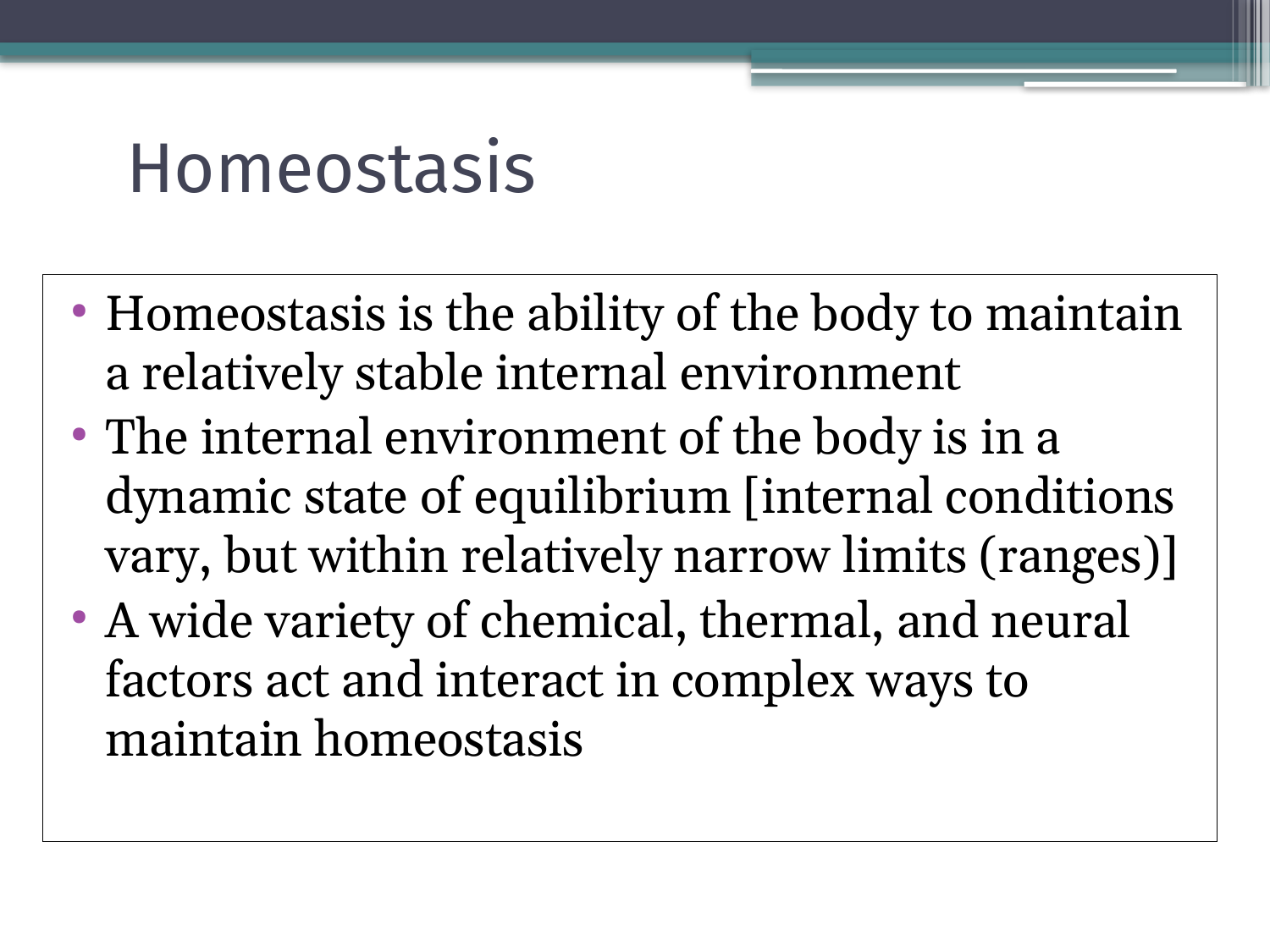

# Homeostasis
Homeostasis is the ability of the body to maintain a relatively stable internal environment
The internal environment of the body is in a dynamic state of equilibrium [internal conditions vary, but within relatively narrow limits (ranges)]
A wide variety of chemical, thermal, and neural factors act and interact in complex ways to maintain homeostasis